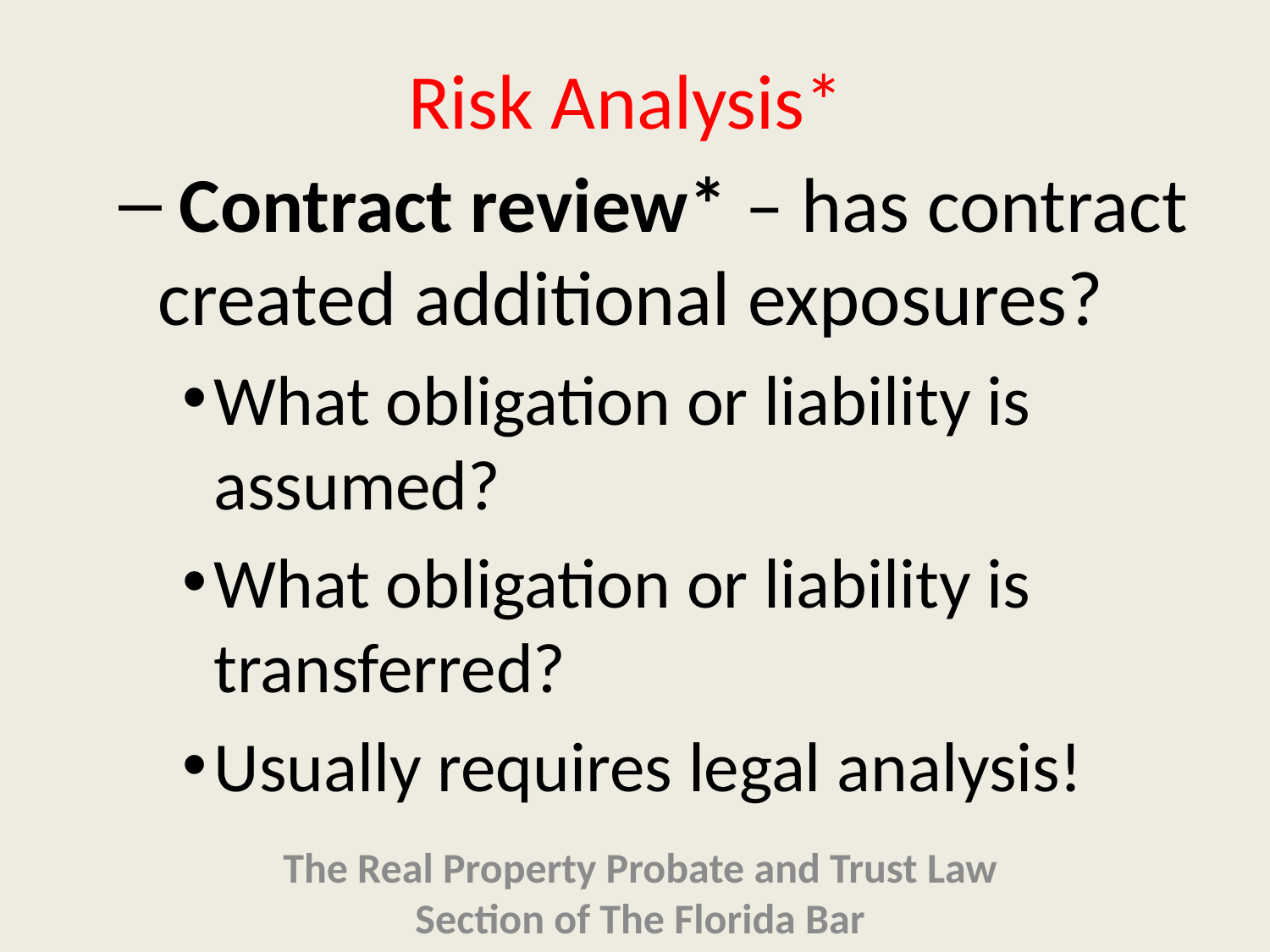

# Risk Analysis*
 Contract review* – has contract created additional exposures?
What obligation or liability is assumed?
What obligation or liability is transferred?
Usually requires legal analysis!

The Real Property Probate and Trust Law Section of The Florida Bar